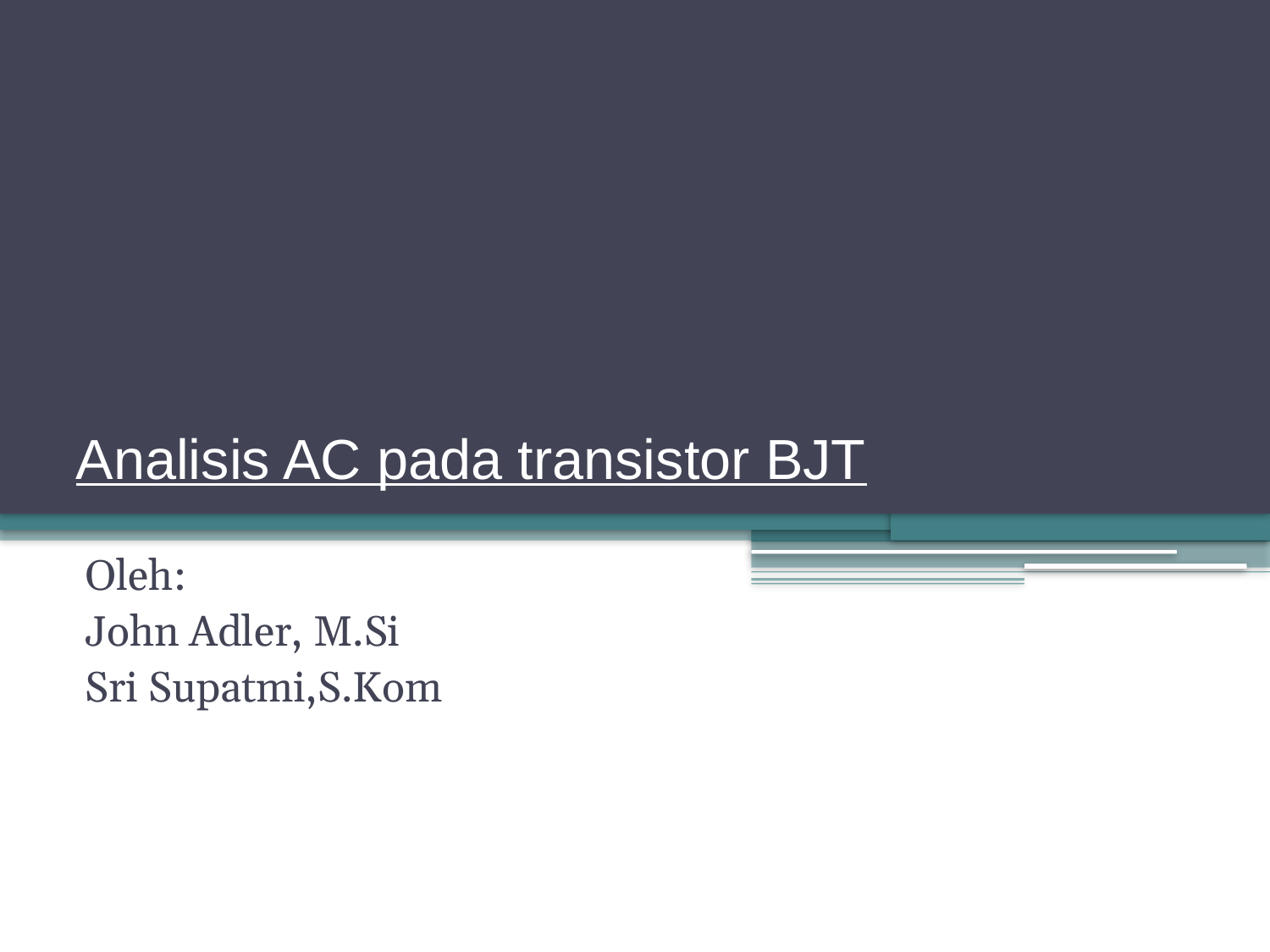

# Analisis AC pada transistor BJT
Oleh:
John Adler, M.Si
Sri Supatmi,S.Kom